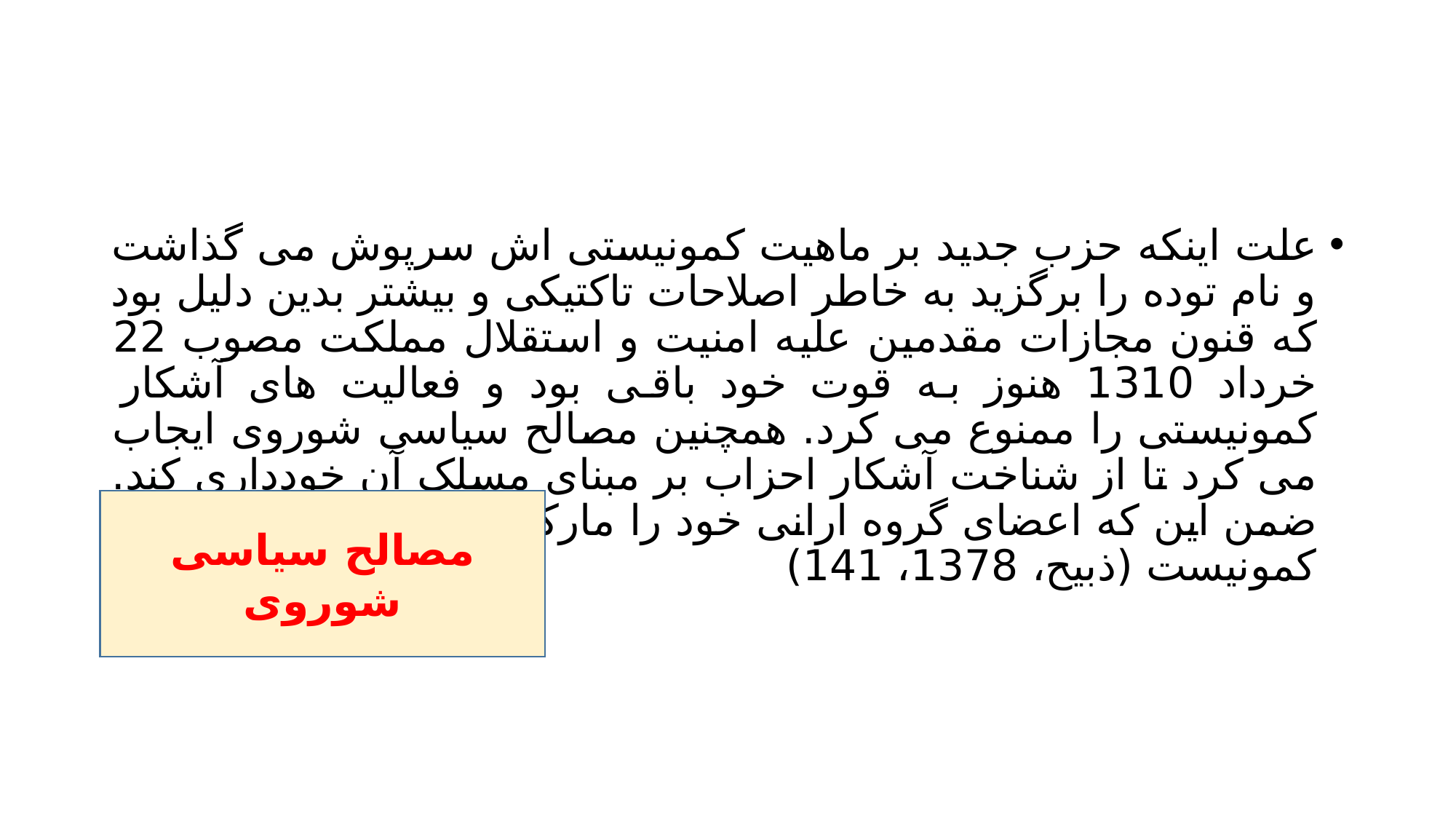

#
علت اینکه حزب جدید بر ماهیت کمونیستی اش سرپوش می گذاشت و نام توده را برگزید به خاطر اصلاحات تاکتیکی و بیشتر بدین دلیل بود که قنون مجازات مقدمین علیه امنیت و استقلال مملکت مصوب 22 خرداد 1310 هنوز به قوت خود باقی بود و فعالیت های آشکار کمونیستی را ممنوع می کرد. همچنین مصالح سیاسی شوروی ایجاب می کرد تا از شناخت آشکار احزاب بر مبنای مسلک آن خودداری کند. ضمن این که اعضای گروه ارانی خود را مارکسیست می دانستند و نه کمونیست (ذبیح، 1378، 141)
مصالح سیاسی شوروی